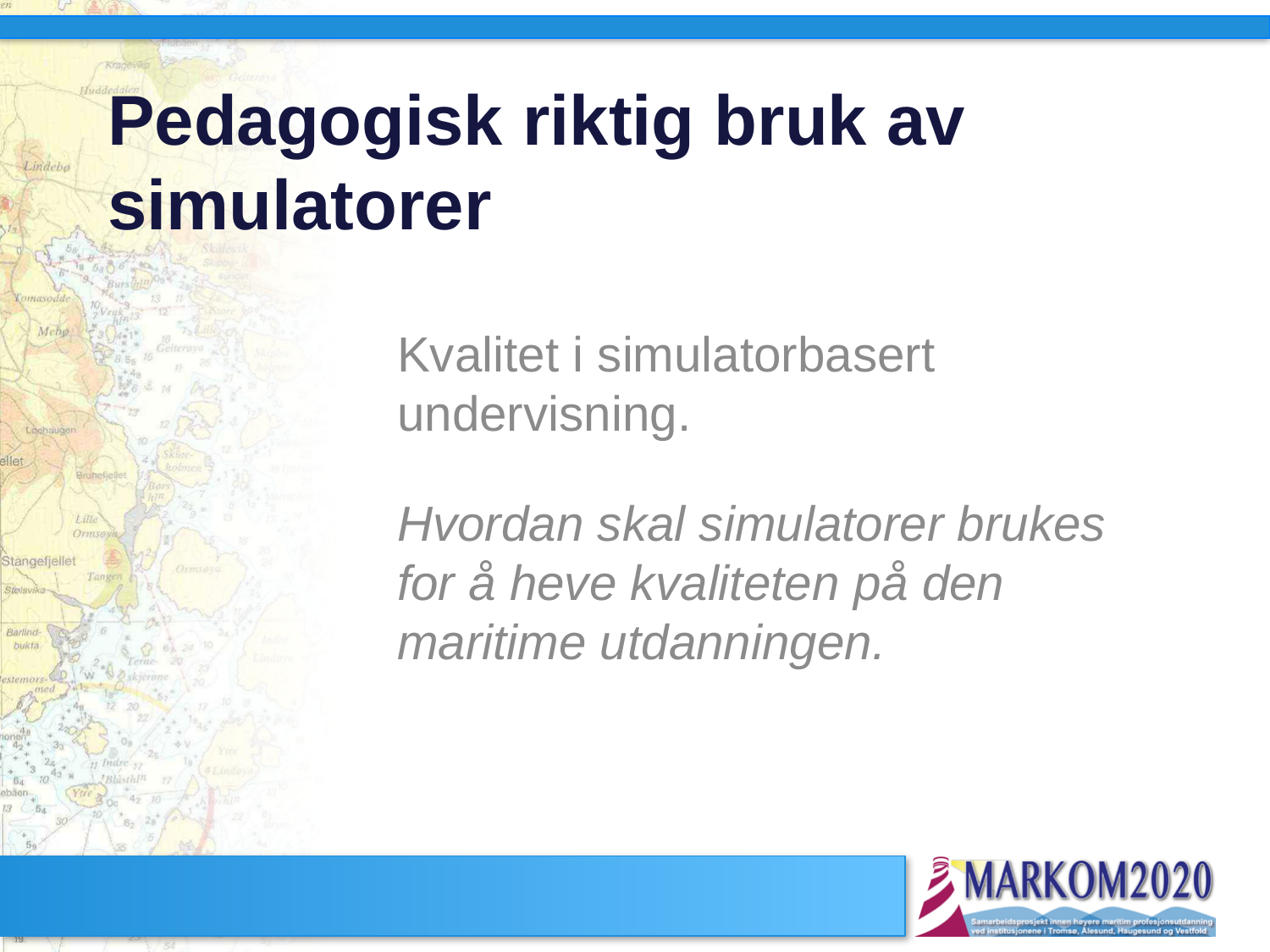

# Pedagogisk riktig bruk av simulatorer
Kvalitet i simulatorbasert undervisning.

Hvordan skal simulatorer brukes for å heve kvaliteten på den maritime utdanningen.